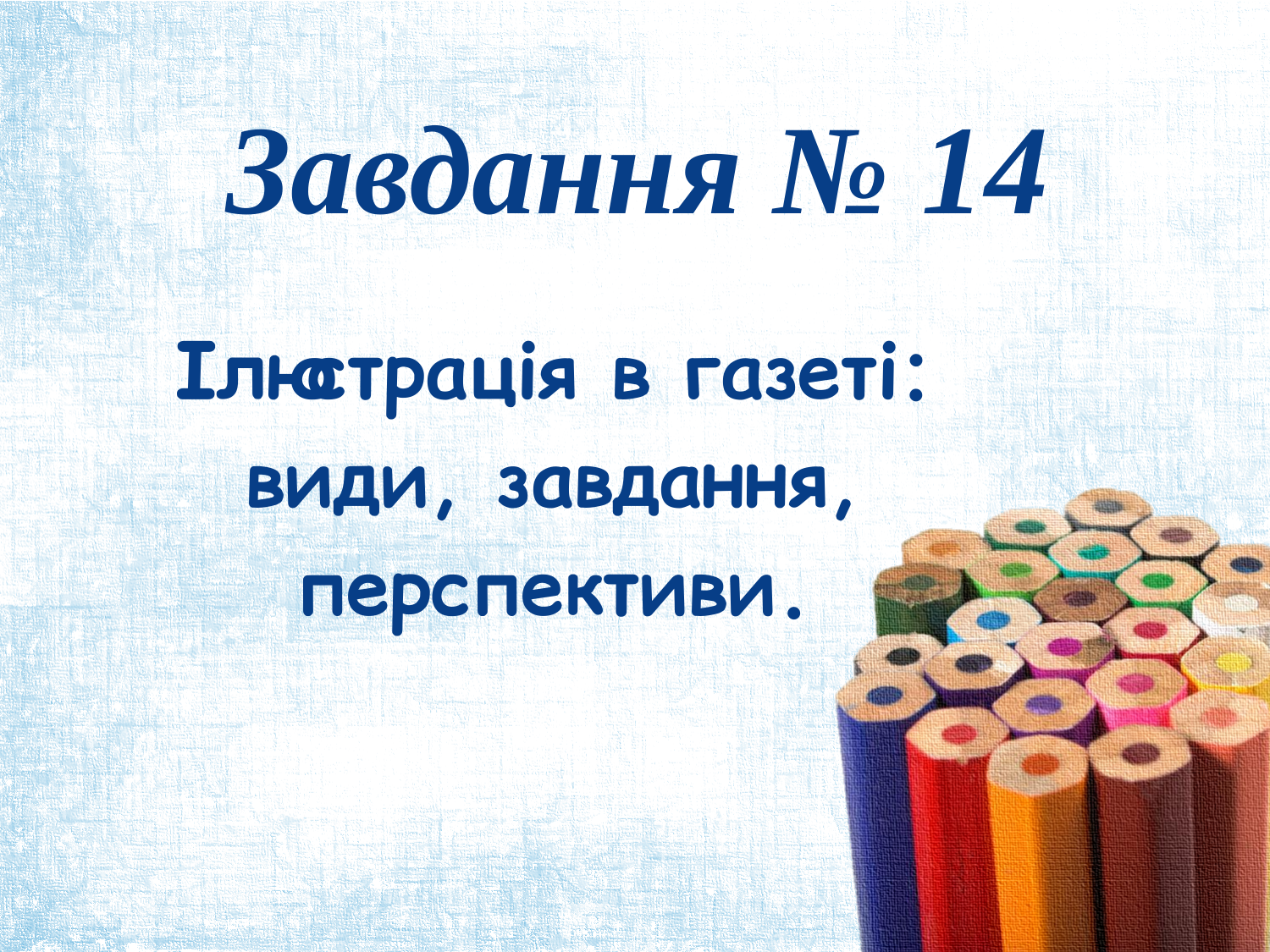

# Завдання № 14
Ілюстрація в газеті: види, завдання, перспективи.